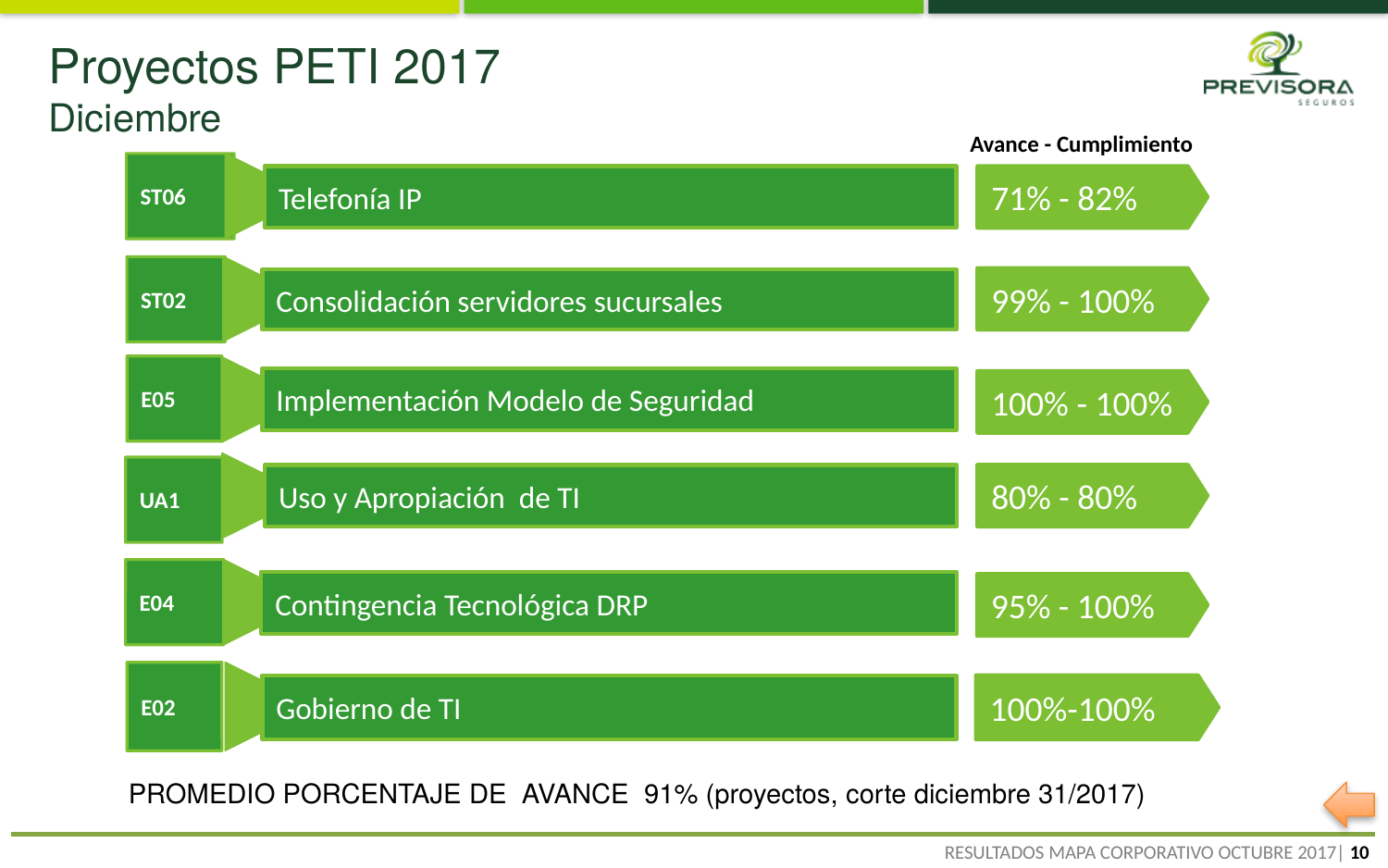

# Proyectos PETI 2017 Diciembre
Avance - Cumplimiento
ST06

Telefonía IP

71% - 82%
ST02
Consolidación servidores sucursales

99% - 100%
E05
Implementación Modelo de Seguridad

100% - 100%
UA1
Uso y Apropiación  de TI

80% - 80%
E04
Contingencia Tecnológica DRP

95% - 100%
E02

Gobierno de TI
100%-100%
PROMEDIO PORCENTAJE DE  AVANCE  91% (proyectos, corte diciembre 31/2017)

RESULTADOS MAPA CORPORATIVO OCTUBRE 2017| 10